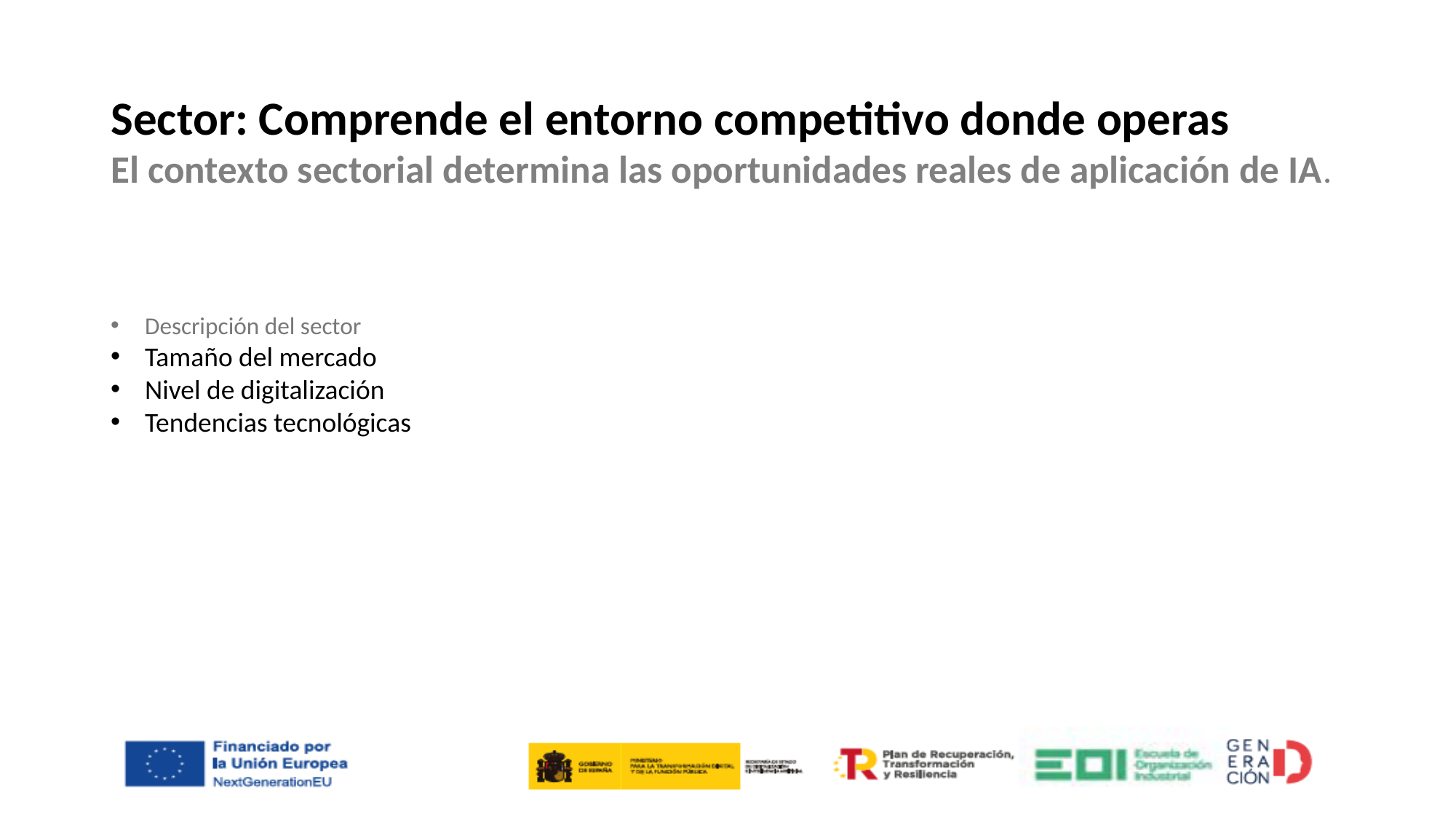

# Sector: Comprende el entorno competitivo donde operas El contexto sectorial determina las oportunidades reales de aplicación de IA.
Descripción del sector
Tamaño del mercado
Nivel de digitalización
Tendencias tecnológicas